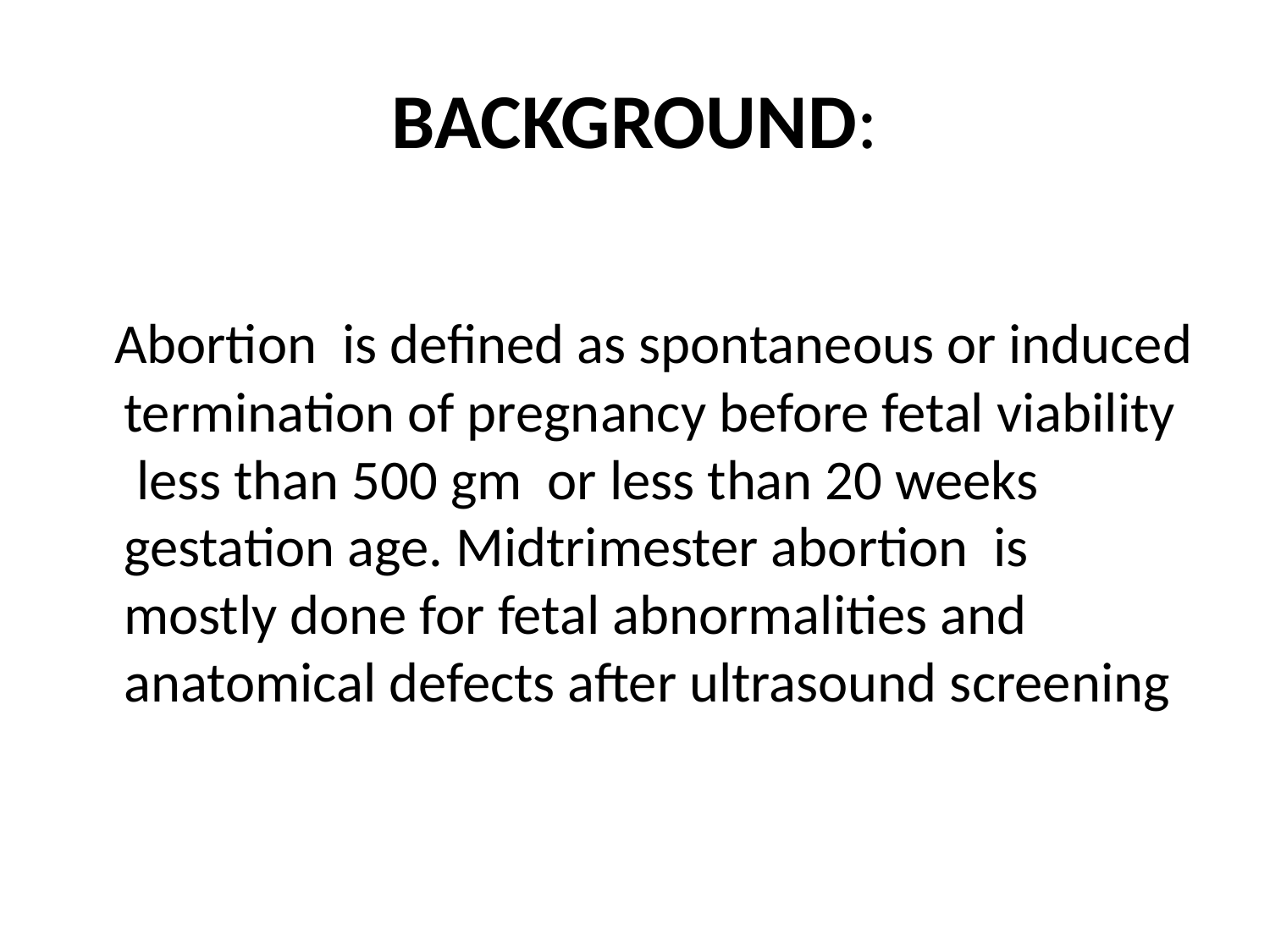

# BACKGROUND:

   Abortion  is defined as spontaneous or induced termination of pregnancy before fetal viability   less than 500 gm  or less than 20 weeks gestation age. Midtrimester abortion  is mostly done for fetal abnormalities and anatomical defects after ultrasound screening